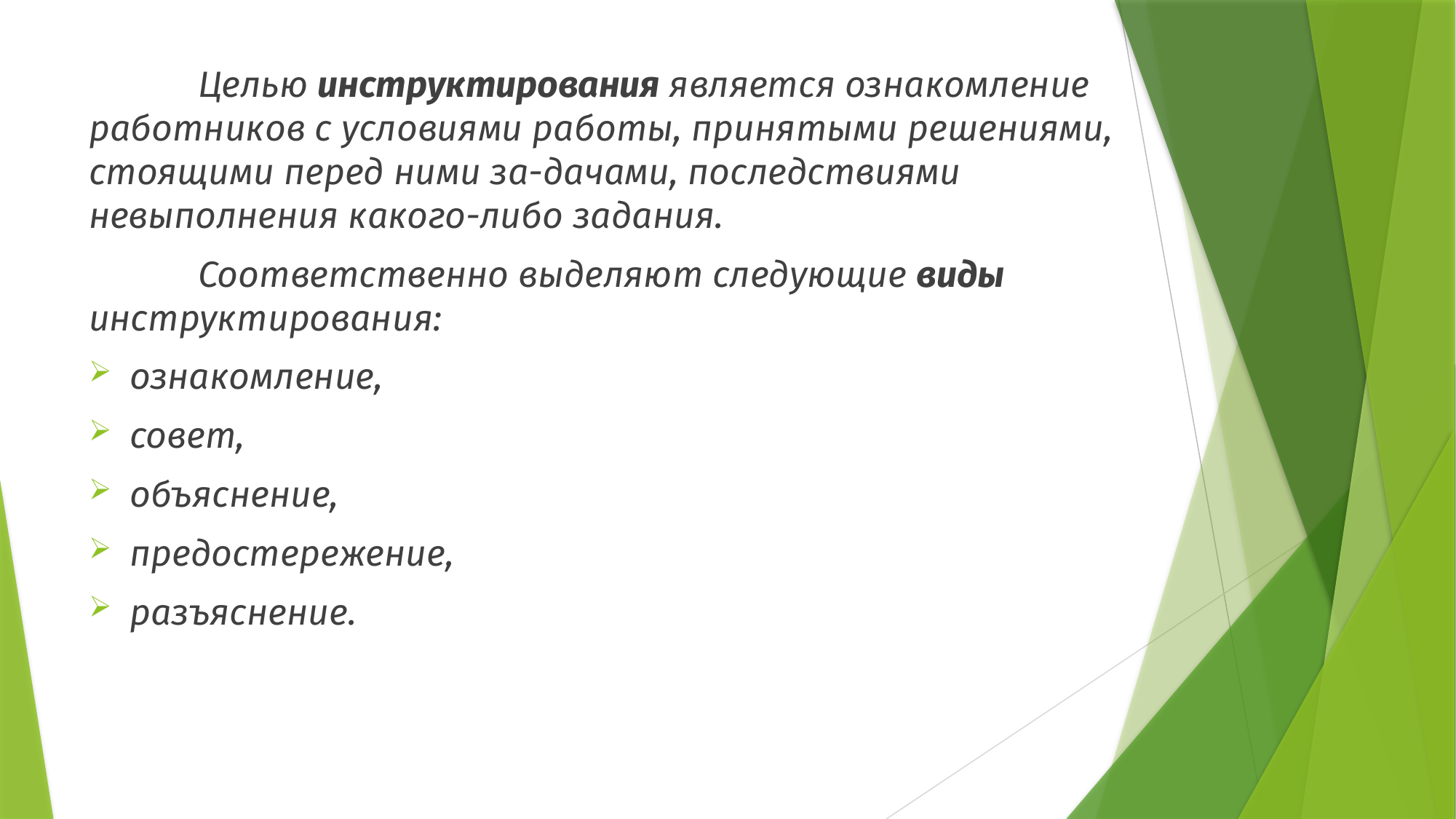

Целью инструктирования является ознакомление работников с условиями работы, принятыми решениями, стоящими перед ними за-дачами, последствиями невыполнения какого-либо задания.
	Соответственно выделяют следующие виды инструктирования:
ознакомление,
совет,
объяснение,
предостережение,
разъяснение.